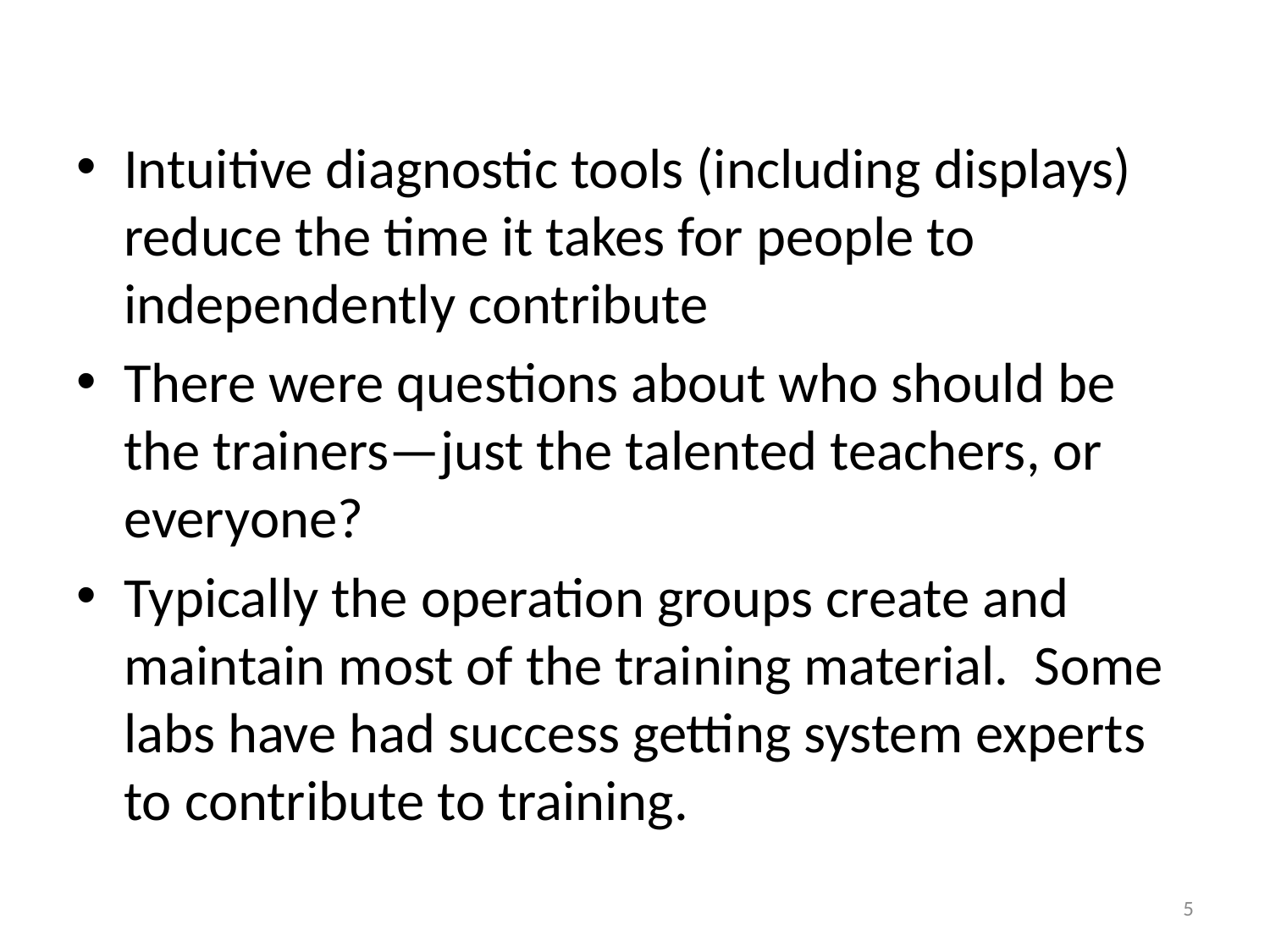

Intuitive diagnostic tools (including displays) reduce the time it takes for people to independently contribute
There were questions about who should be the trainers—just the talented teachers, or everyone?
Typically the operation groups create and maintain most of the training material.  Some labs have had success getting system experts to contribute to training.
5